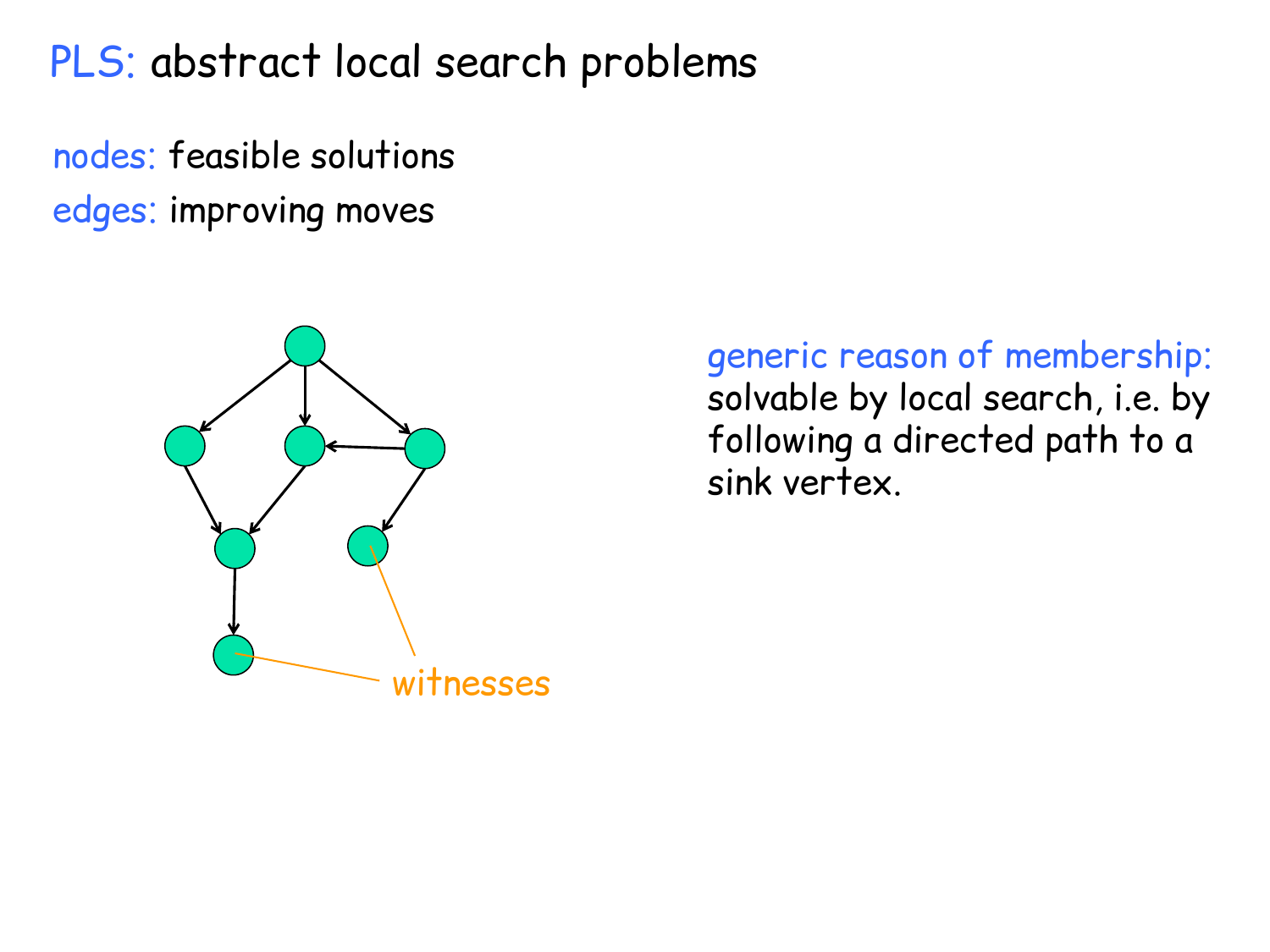

PLS: abstract local search problems
nodes: feasible solutions
edges: improving moves

generic reason of membership:
solvable by local search, i.e. by following a directed path to a sink vertex.
witnesses